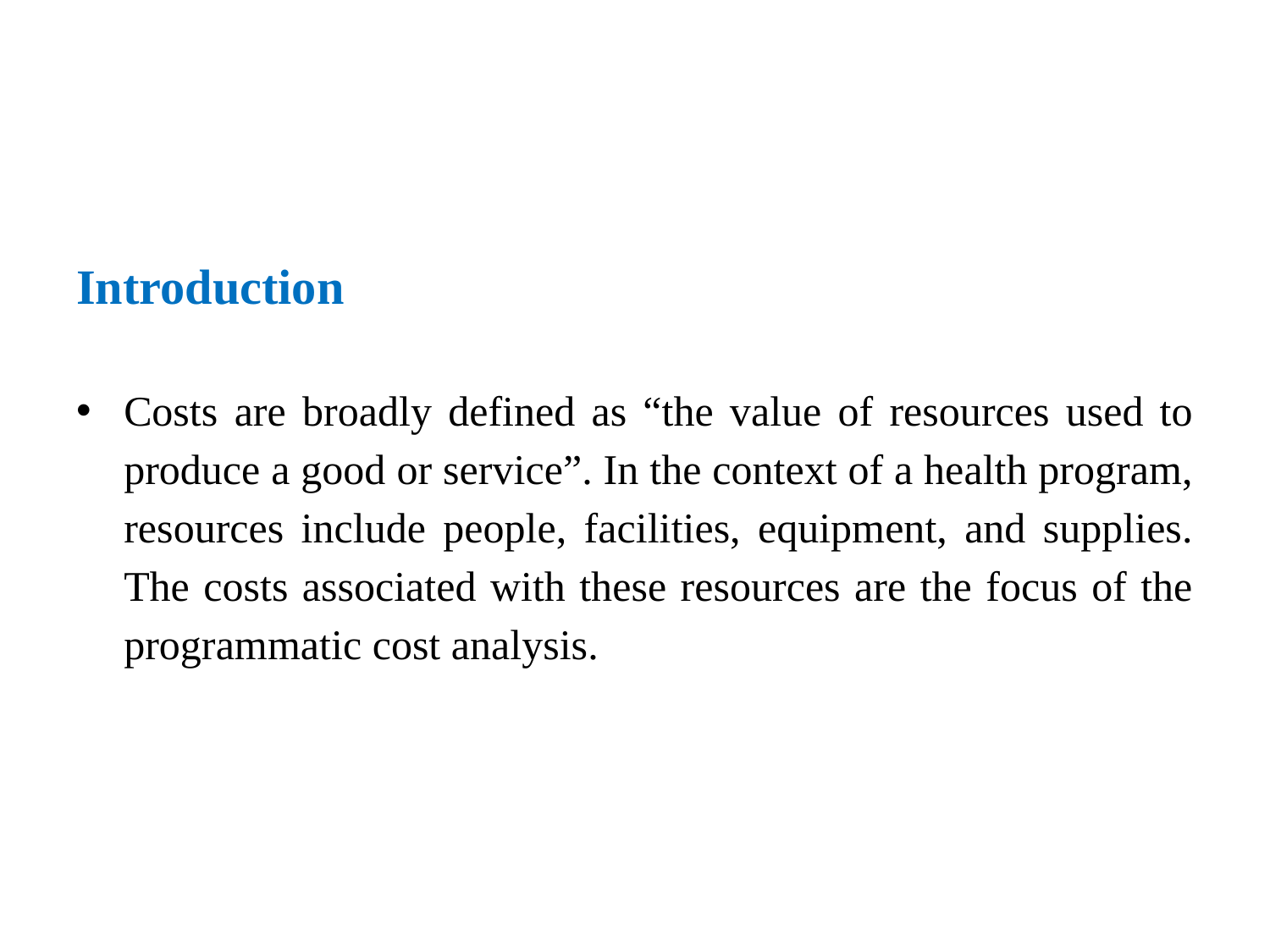

# Introduction
Costs are broadly defined as “the value of resources used to produce a good or service”. In the context of a health program, resources include people, facilities, equipment, and supplies. The costs associated with these resources are the focus of the programmatic cost analysis.